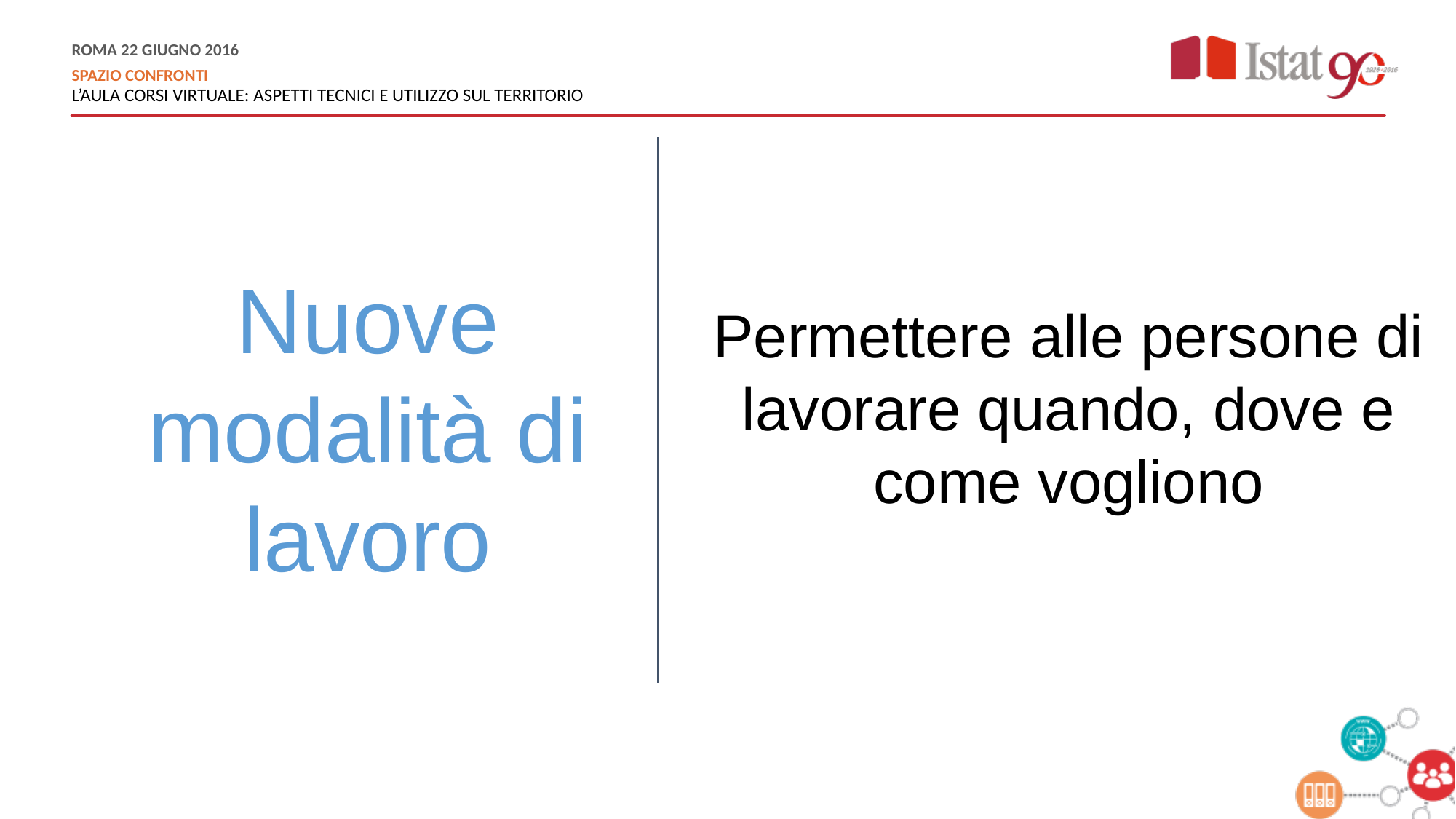

Permettere alle persone di lavorare quando, dove e come vogliono
Nuove modalità di lavoro